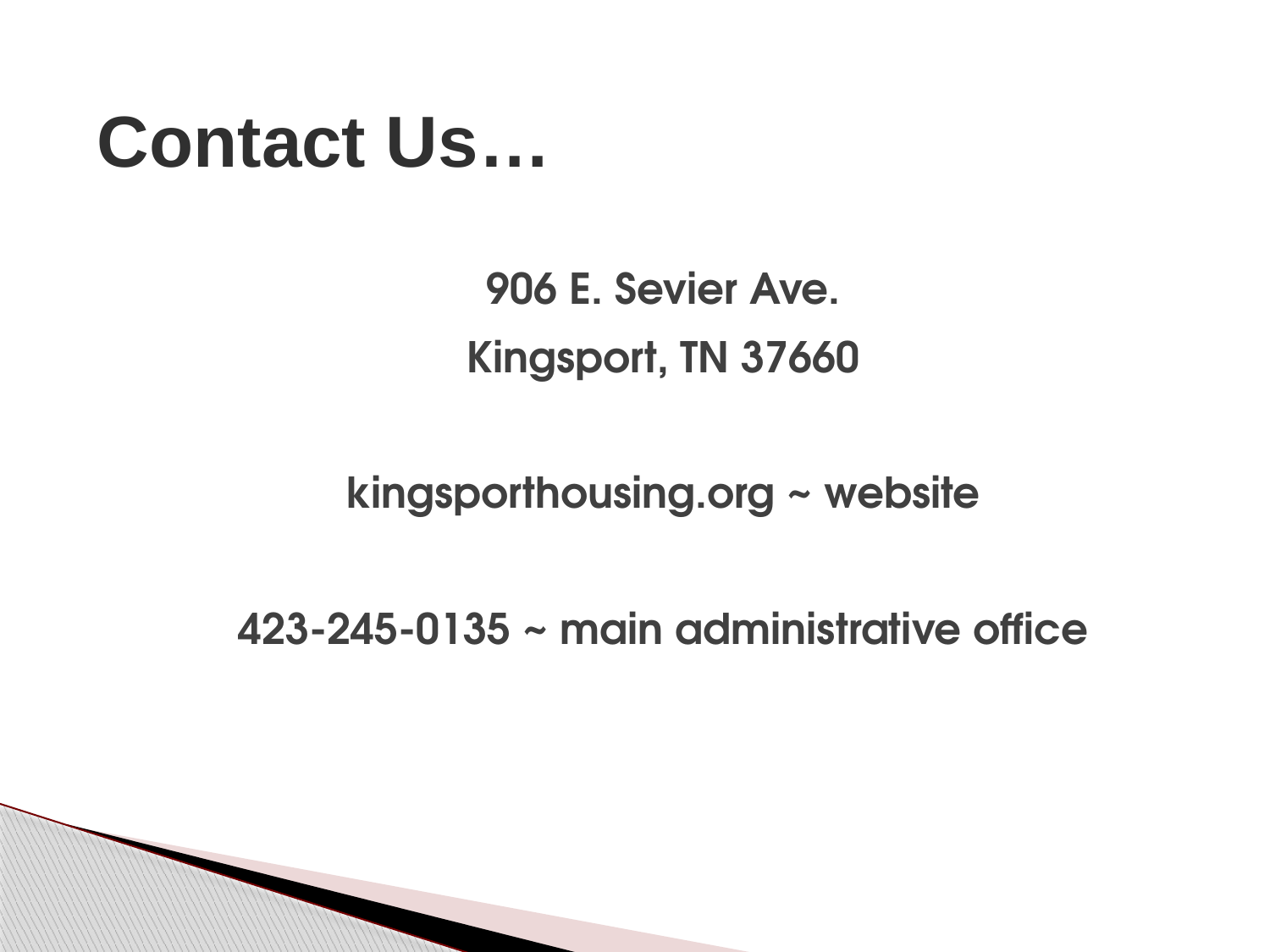

#
Contact Us…

906 E. Sevier Ave.
Kingsport, TN 37660

kingsporthousing.org ~ website

423-245-0135 ~ main administrative office